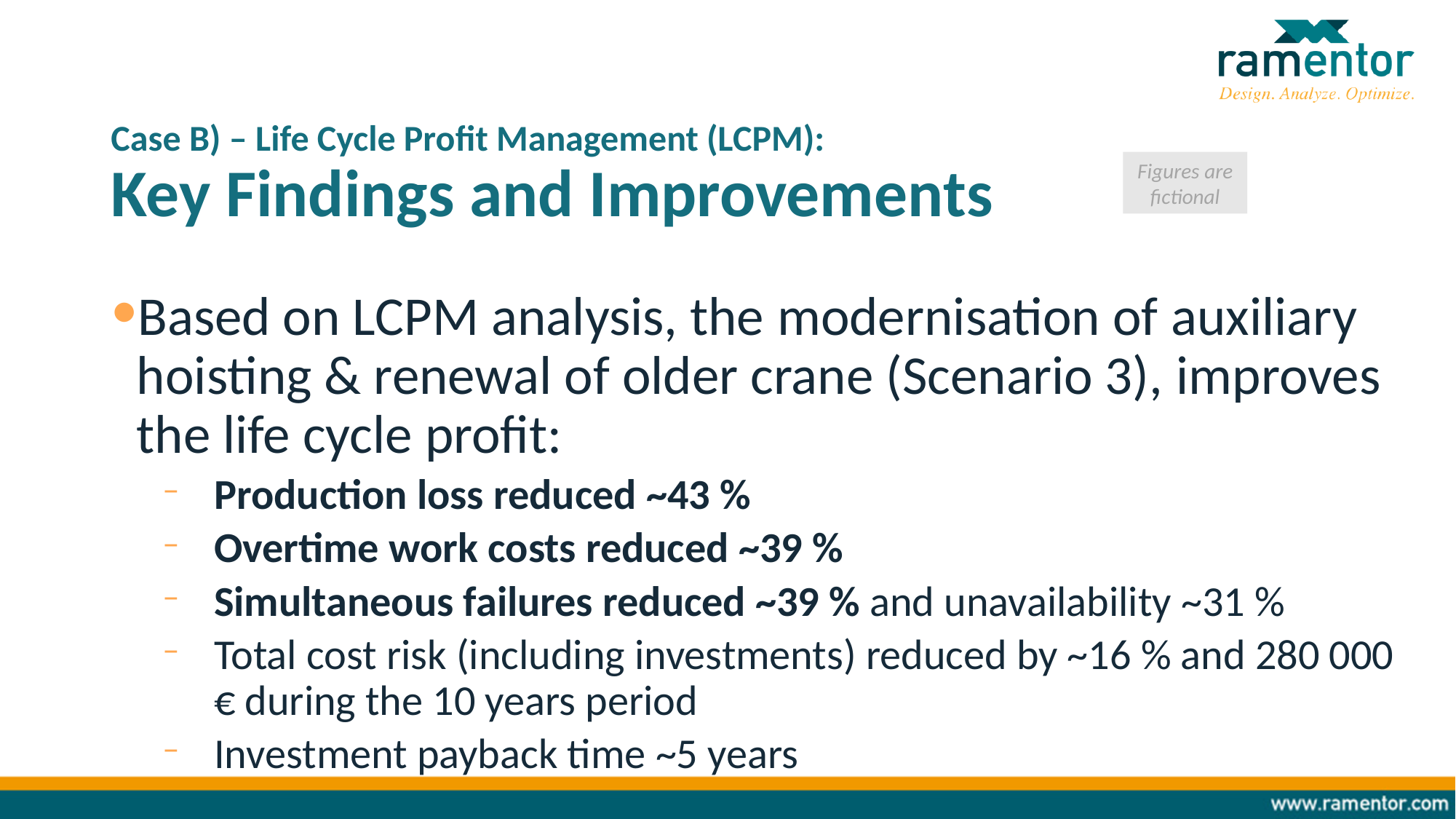

# Case B) – Life Cycle Profit Management (LCPM): Key Findings and Improvements
Figures are fictional
Based on LCPM analysis, the modernisation of auxiliary hoisting & renewal of older crane (Scenario 3), improves the life cycle profit:
Production loss reduced ~43 %
Overtime work costs reduced ~39 %
Simultaneous failures reduced ~39 % and unavailability ~31 %
Total cost risk (including investments) reduced by ~16 % and 280 000 € during the 10 years period
Investment payback time ~5 years